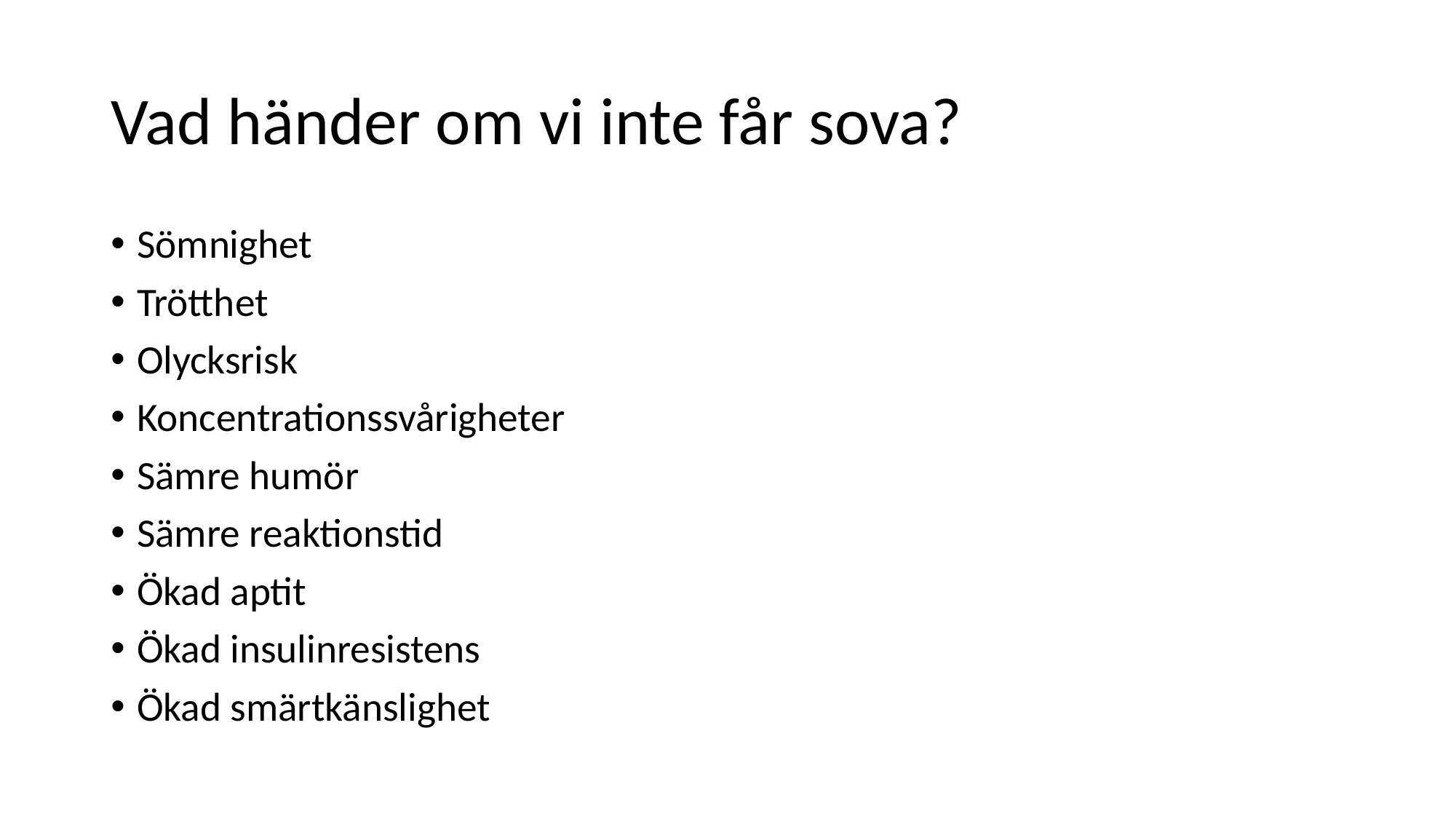

# Vad händer om vi inte får sova?
Sömnighet
Trötthet
Olycksrisk
Koncentrationssvårigheter
Sämre humör
Sämre reaktionstid
Ökad aptit
Ökad insulinresistens
Ökad smärtkänslighet